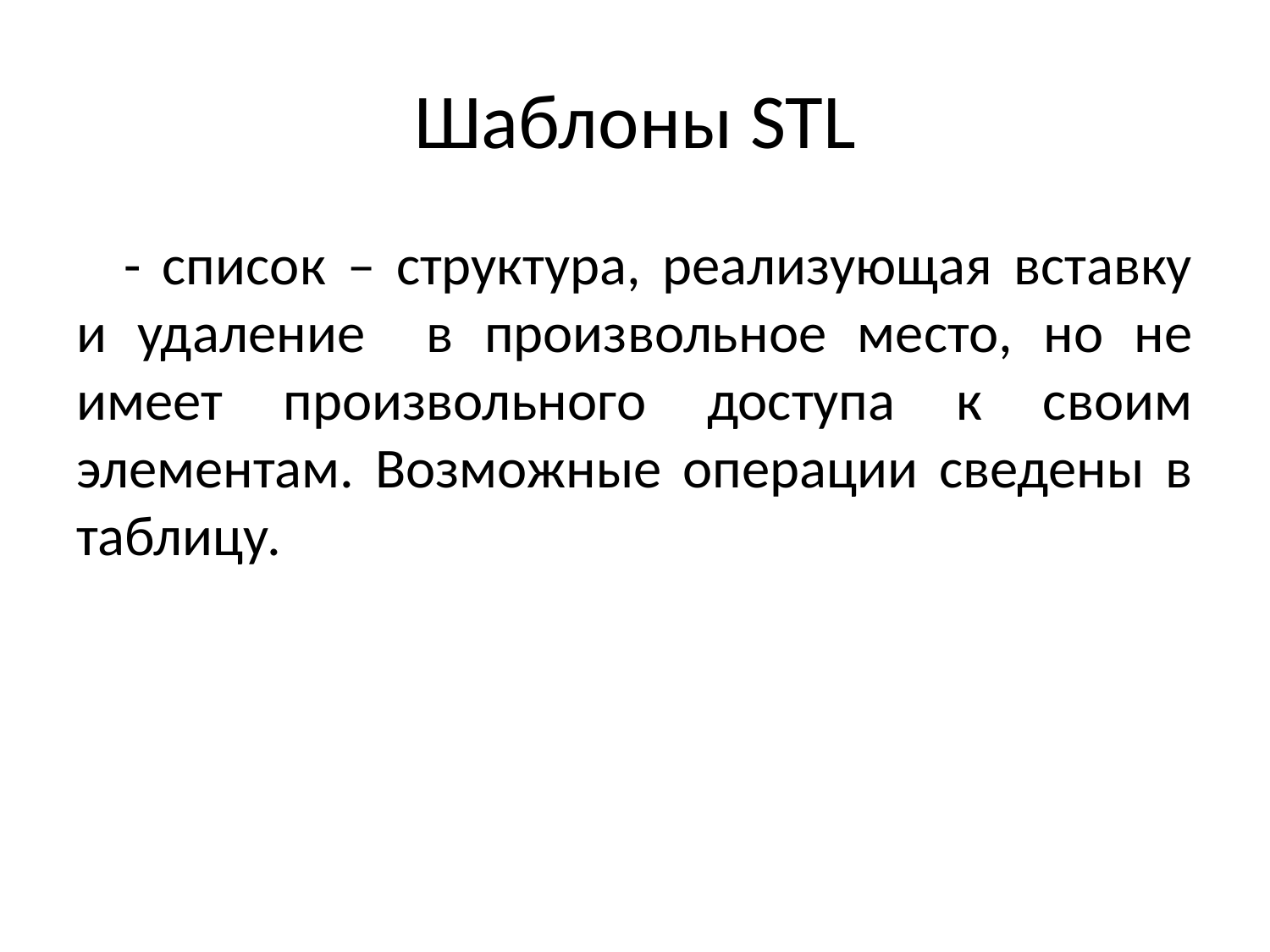

# Шаблоны STL
- список – структура, реализующая вставку и удаление  в произвольное место, но не имеет произвольного доступа к своим элементам. Возможные операции сведены в таблицу.